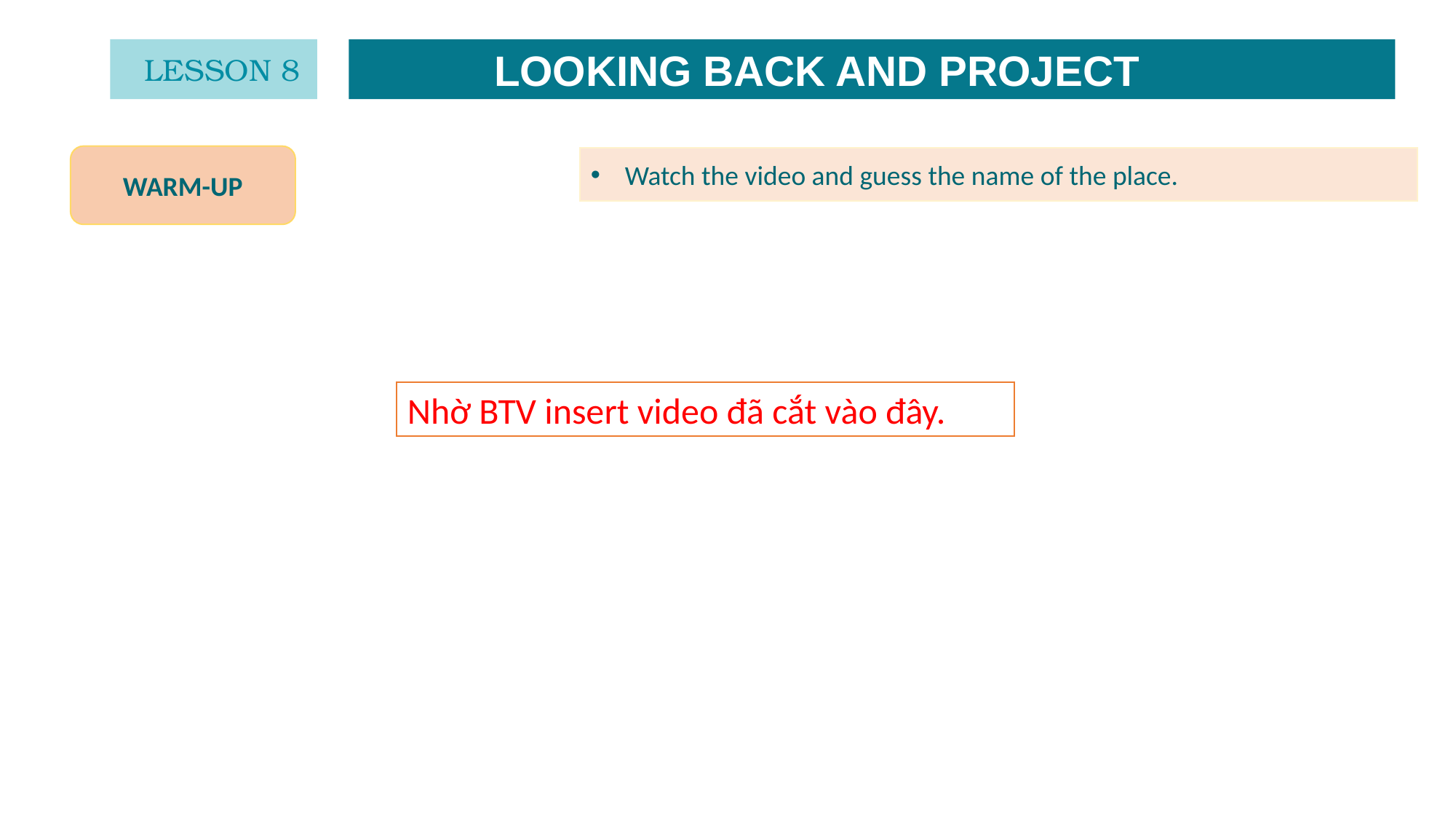

LOOKING BACK AND PROJECT

LESSON 8
Unit
WARM-UP
Watch the video and guess the name of the place.
Nhờ BTV insert video đã cắt vào đây.